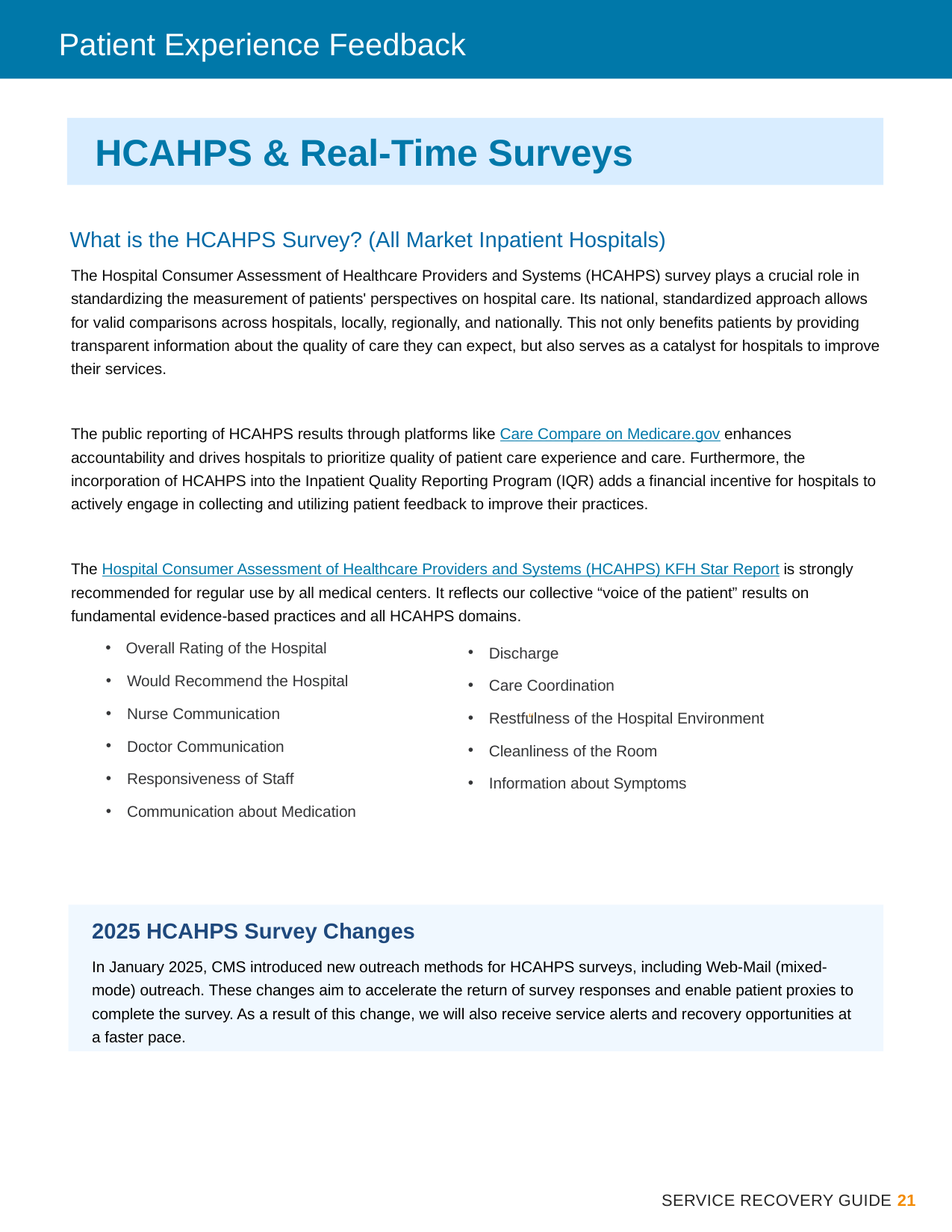

# Patient Experience Feedback
HCAHPS & Real-Time Surveys
What is the HCAHPS Survey? (All Market Inpatient Hospitals)
The Hospital Consumer Assessment of Healthcare Providers and Systems (HCAHPS) survey plays a crucial role in standardizing the measurement of patients' perspectives on hospital care. Its national, standardized approach allows for valid comparisons across hospitals, locally, regionally, and nationally. This not only benefits patients by providing transparent information about the quality of care they can expect, but also serves as a catalyst for hospitals to improve their services.

The public reporting of HCAHPS results through platforms like Care Compare on Medicare.gov enhances accountability and drives hospitals to prioritize quality of patient care experience and care. Furthermore, the incorporation of HCAHPS into the Inpatient Quality Reporting Program (IQR) adds a financial incentive for hospitals to actively engage in collecting and utilizing patient feedback to improve their practices.

The Hospital Consumer Assessment of Healthcare Providers and Systems (HCAHPS) KFH Star Report is strongly recommended for regular use by all medical centers. It reflects our collective “voice of the patient” results on fundamental evidence-based practices and all HCAHPS domains.
Overall Rating of the Hospital
Would Recommend the Hospital
Nurse Communication
Doctor Communication
Responsiveness of Staff
Communication about Medication
Discharge
Care Coordination
Restfulness of the Hospital Environment
Cleanliness of the Room
Information about Symptoms
“
2025 HCAHPS Survey Changes
In January 2025, CMS introduced new outreach methods for HCAHPS surveys, including Web-Mail (mixed-mode) outreach. These changes aim to accelerate the return of survey responses and enable patient proxies to complete the survey. As a result of this change, we will also receive service alerts and recovery opportunities at a faster pace.